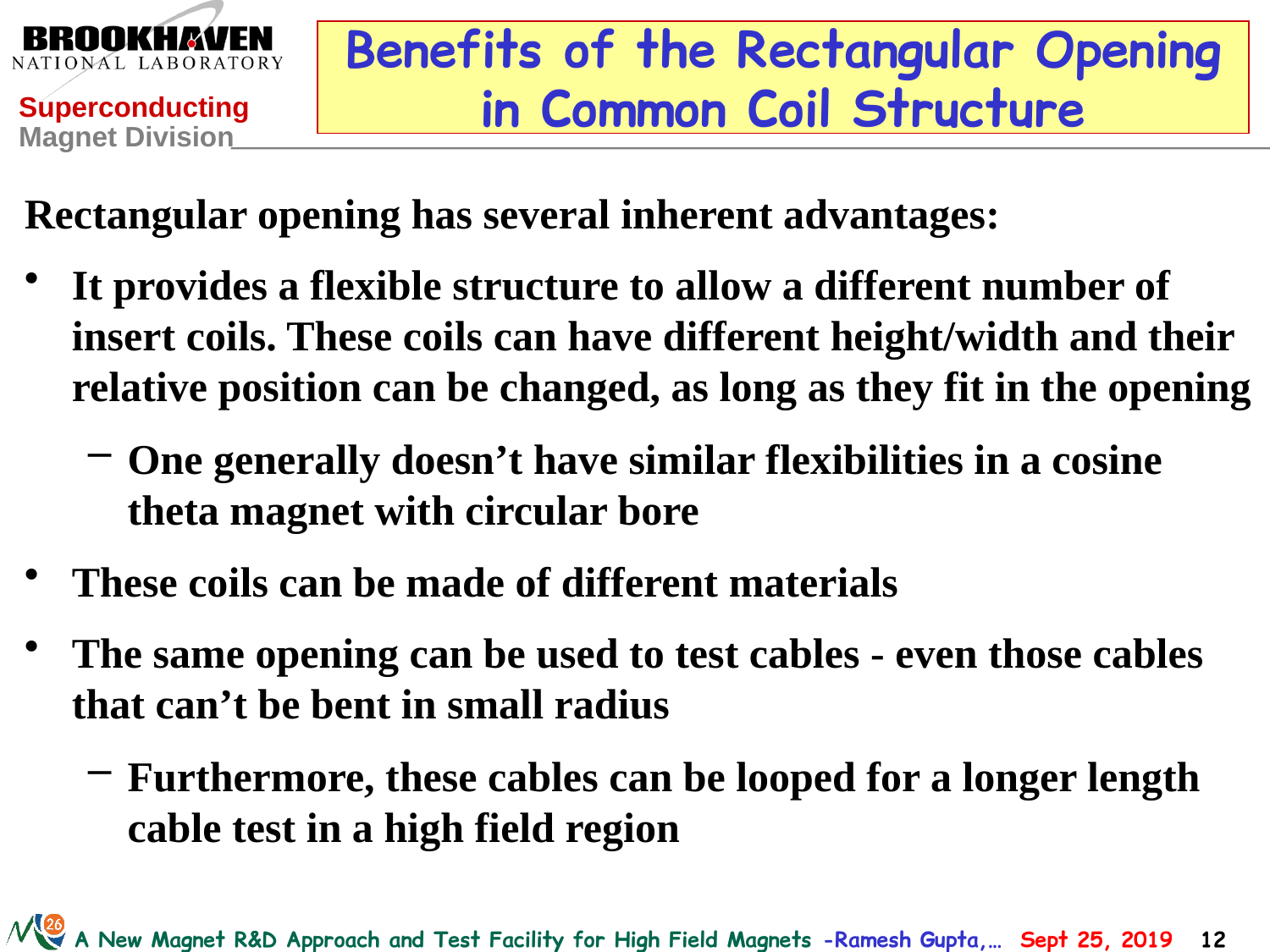

# Benefits of the Rectangular Opening in Common Coil Structure
Rectangular opening has several inherent advantages:
It provides a flexible structure to allow a different number of insert coils. These coils can have different height/width and their relative position can be changed, as long as they fit in the opening
One generally doesn’t have similar flexibilities in a cosine theta magnet with circular bore
These coils can be made of different materials
The same opening can be used to test cables - even those cables that can’t be bent in small radius
Furthermore, these cables can be looped for a longer length cable test in a high field region